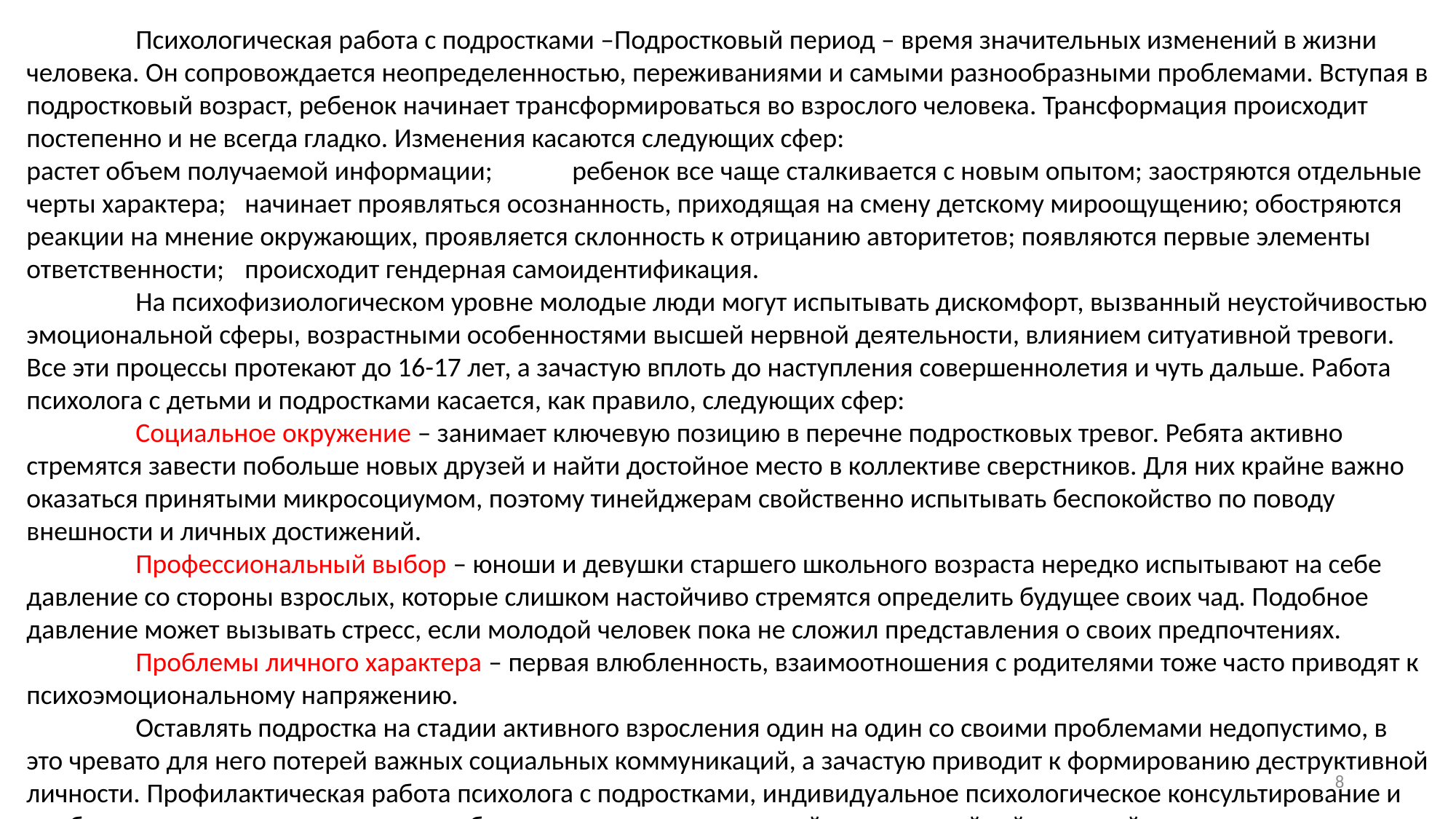

Психологическая работа с подростками –Подростковый период – время значительных изменений в жизни человека. Он сопровождается неопределенностью, переживаниями и самыми разнообразными проблемами. Вступая в подростковый возраст, ребенок начинает трансформироваться во взрослого человека. Трансформация происходит постепенно и не всегда гладко. Изменения касаются следующих сфер:
растет объем получаемой информации;	ребенок все чаще сталкивается с новым опытом; заостряются отдельные черты характера; 	начинает проявляться осознанность, приходящая на смену детскому мироощущению; обостряются реакции на мнение окружающих, проявляется склонность к отрицанию авторитетов; появляются первые элементы ответственности; 	происходит гендерная самоидентификация.
	На психофизиологическом уровне молодые люди могут испытывать дискомфорт, вызванный неустойчивостью эмоциональной сферы, возрастными особенностями высшей нервной деятельности, влиянием ситуативной тревоги. Все эти процессы протекают до 16-17 лет, а зачастую вплоть до наступления совершеннолетия и чуть дальше. Работа психолога с детьми и подростками касается, как правило, следующих сфер:
	Социальное окружение – занимает ключевую позицию в перечне подростковых тревог. Ребята активно стремятся завести побольше новых друзей и найти достойное место в коллективе сверстников. Для них крайне важно оказаться принятыми микросоциумом, поэтому тинейджерам свойственно испытывать беспокойство по поводу внешности и личных достижений.
	Профессиональный выбор – юноши и девушки старшего школьного возраста нередко испытывают на себе давление со стороны взрослых, которые слишком настойчиво стремятся определить будущее своих чад. Подобное давление может вызывать стресс, если молодой человек пока не сложил представления о своих предпочтениях.
	Проблемы личного характера – первая влюбленность, взаимоотношения с родителями тоже часто приводят к психоэмоциональному напряжению.
	Оставлять подростка на стадии активного взросления один на один со своими проблемами недопустимо, в это чревато для него потерей важных социальных коммуникаций, а зачастую приводит к формированию деструктивной личности. Профилактическая работа психолога с подростками, индивидуальное психологическое консультирование и необходимая психокоррекционная работа при активном взаимодействии с семейной системой очень важны.
8